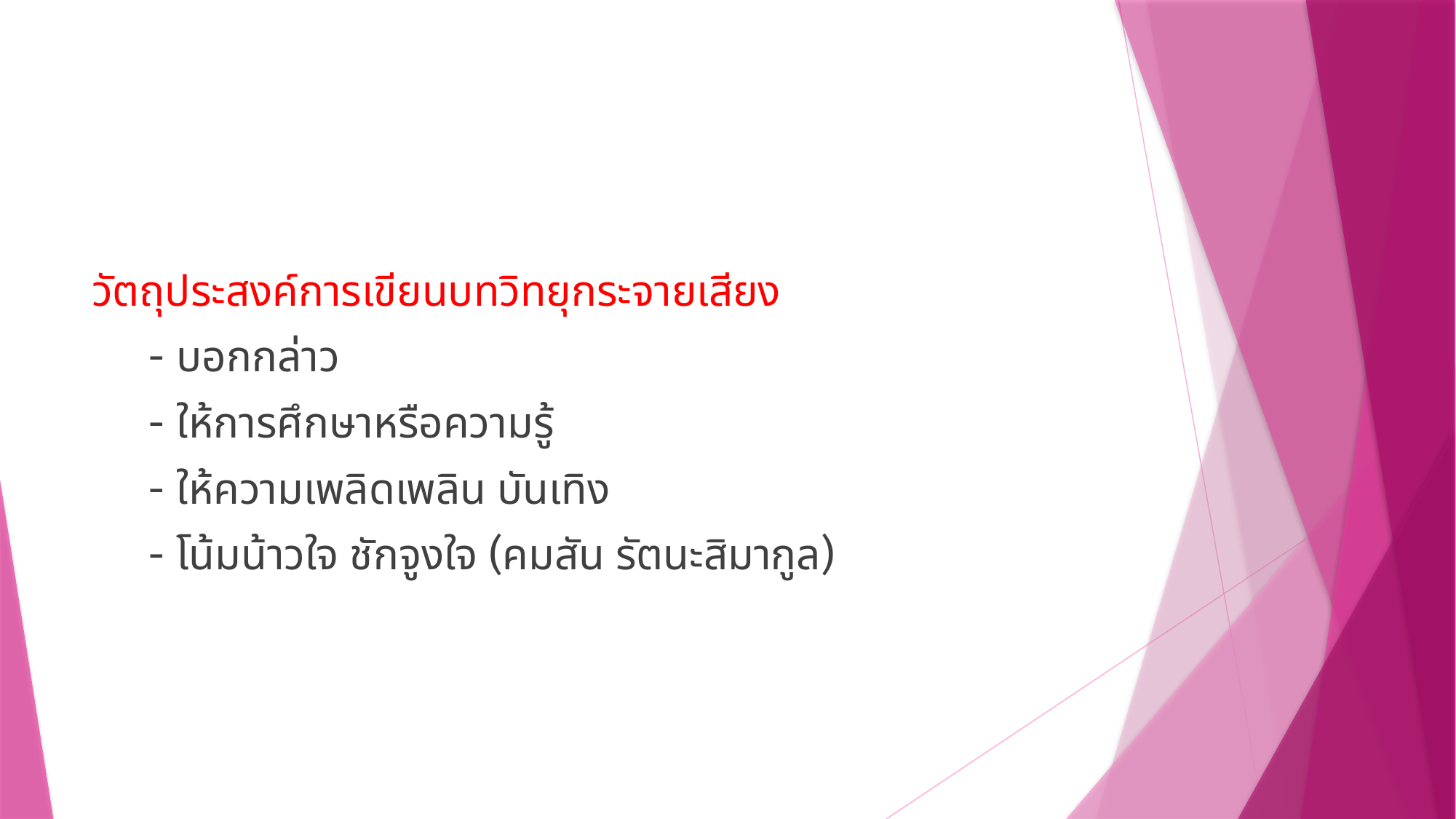

#
วัตถุประสงค์การเขียนบทวิทยุกระจายเสียง
     - บอกกล่าว
     - ให้การศึกษาหรือความรู้
     - ให้ความเพลิดเพลิน บันเทิง
     - โน้มน้าวใจ ชักจูงใจ (คมสัน รัตนะสิมากูล)